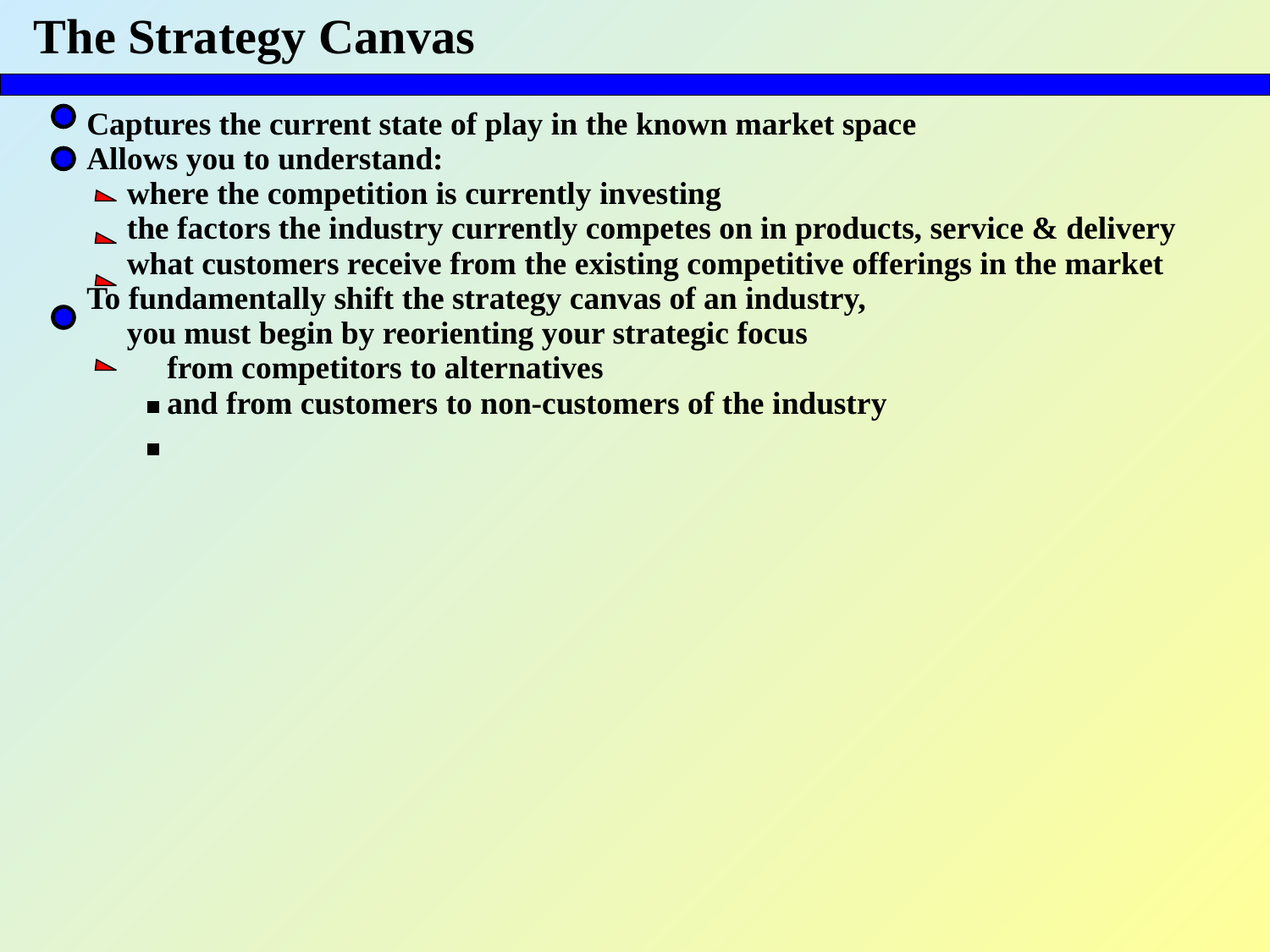

# The Strategy Canvas

Captures the current state of play in the known market space
Allows you to understand:
     where the competition is currently investing
     the factors the industry currently competes on in products, service & delivery
     what customers receive from the existing competitive offerings in the market
To fundamentally shift the strategy canvas of an industry,
     you must begin by reorienting your strategic focus
          from competitors to alternatives
          and from customers to non-customers of the industry